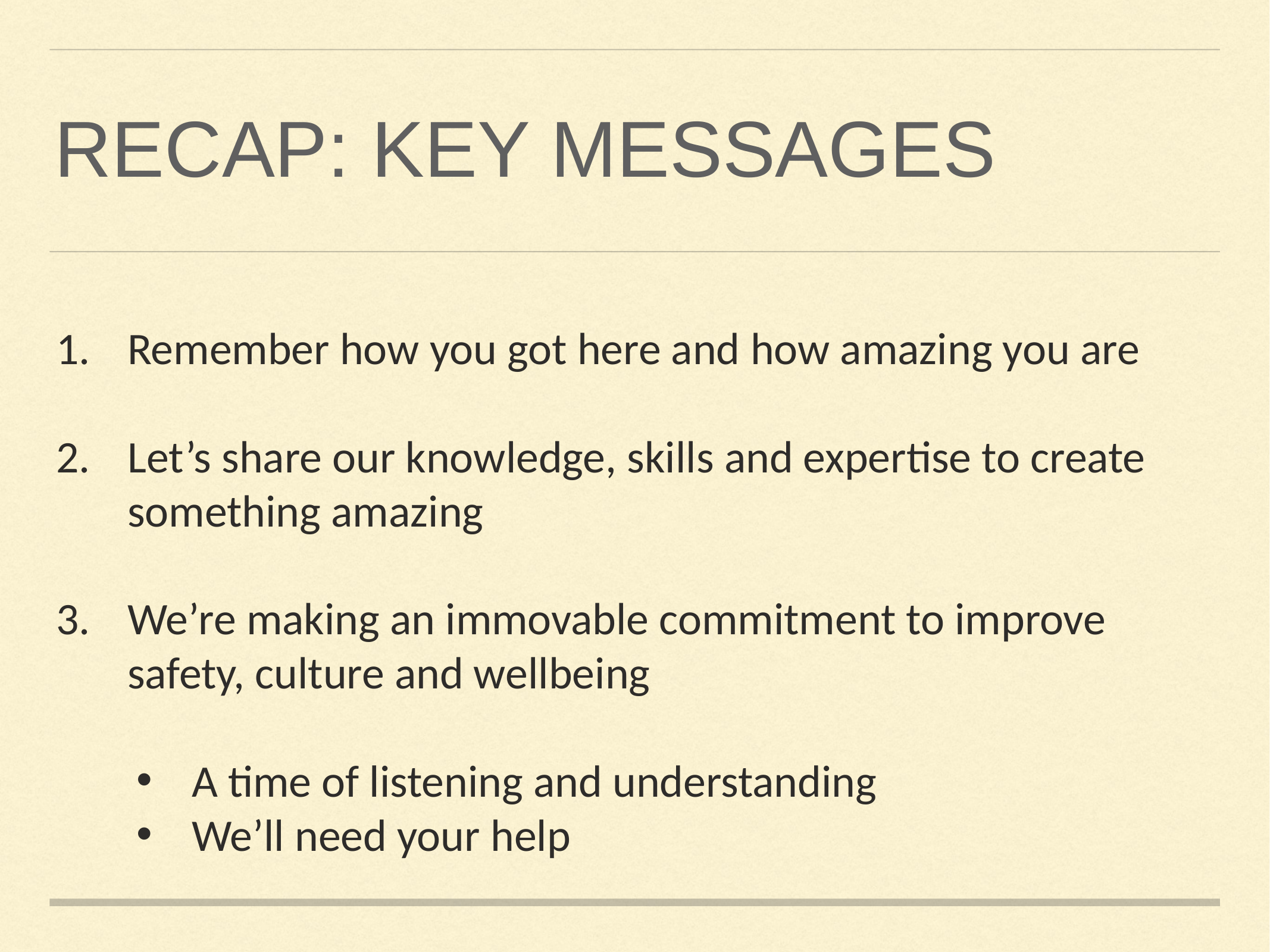

# RECAP: KEY MESSAGES
Remember how you got here and how amazing you are

Let’s share our knowledge, skills and expertise to create something amazing

We’re making an immovable commitment to improve safety, culture and wellbeing

A time of listening and understanding
We’ll need your help